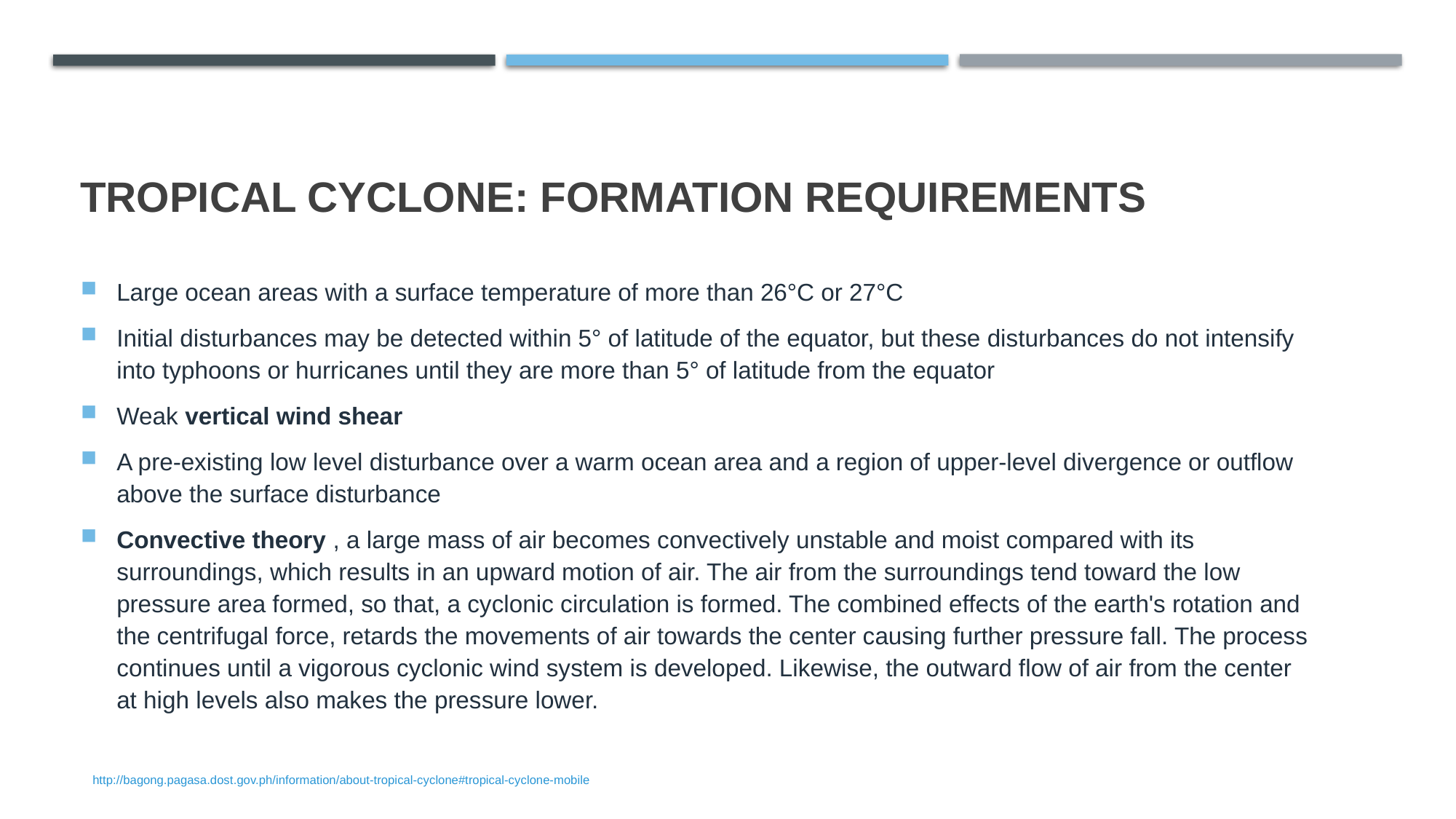

# Tropical cyclone: formation REQUIREMENTS
Large ocean areas with a surface temperature of more than 26°C or 27°C
Initial disturbances may be detected within 5° of latitude of the equator, but these disturbances do not intensify into typhoons or hurricanes until they are more than 5° of latitude from the equator
Weak vertical wind shear
A pre-existing low level disturbance over a warm ocean area and a region of upper-level divergence or outflow above the surface disturbance
Convective theory , a large mass of air becomes convectively unstable and moist compared with its surroundings, which results in an upward motion of air. The air from the surroundings tend toward the low pressure area formed, so that, a cyclonic circulation is formed. The combined effects of the earth's rotation and the centrifugal force, retards the movements of air towards the center causing further pressure fall. The process continues until a vigorous cyclonic wind system is developed. Likewise, the outward flow of air from the center at high levels also makes the pressure lower.

http://bagong.pagasa.dost.gov.ph/information/about-tropical-cyclone#tropical-cyclone-mobile